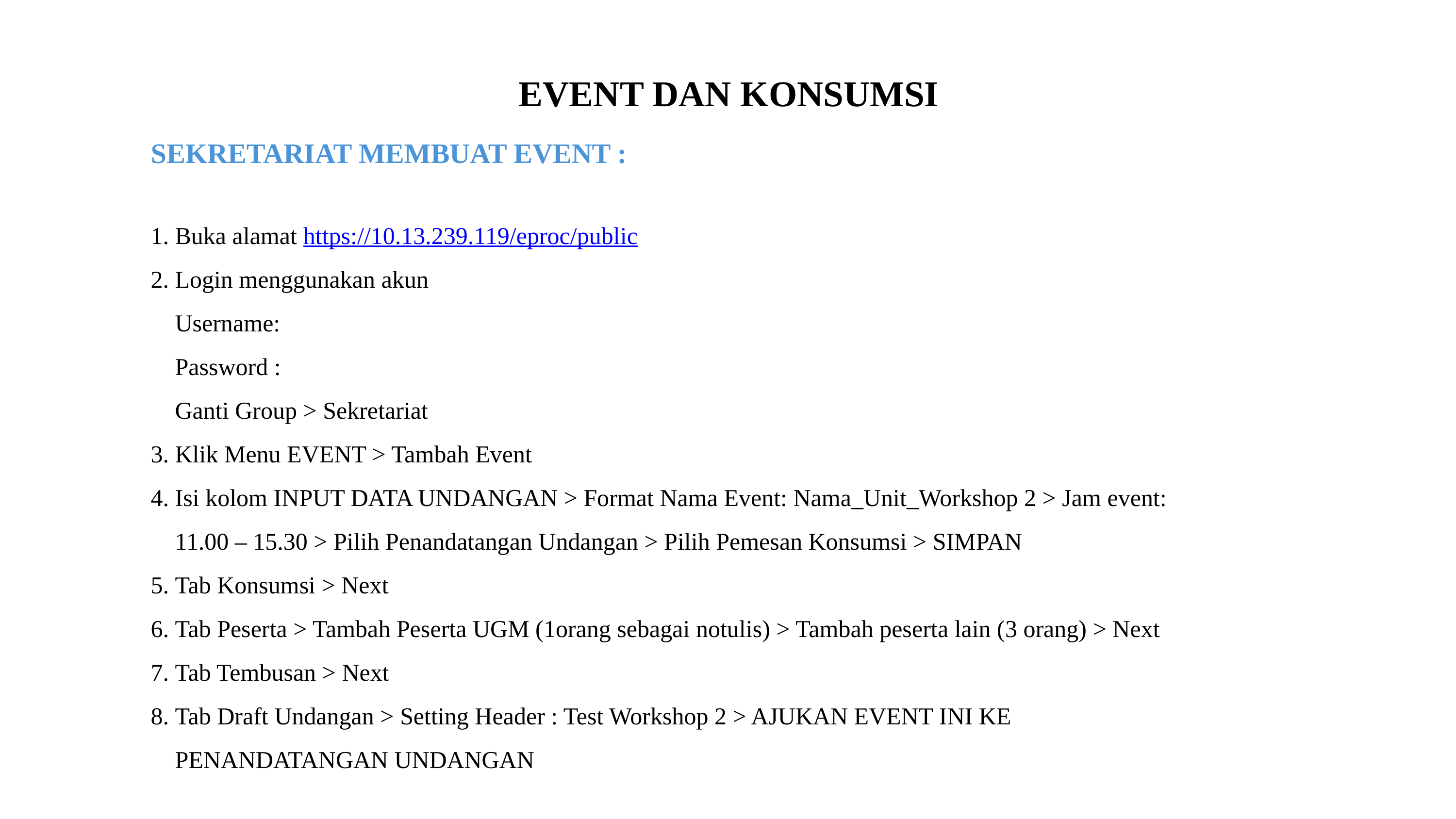

EVENT DAN KONSUMSI
SEKRETARIAT MEMBUAT EVENT :

1. Buka alamat https://10.13.239.119/eproc/public
2. Login menggunakan akun
    Username:
    Password :
    Ganti Group > Sekretariat
3. Klik Menu EVENT > Tambah Event
4. Isi kolom INPUT DATA UNDANGAN > Format Nama Event: Nama_Unit_Workshop 2 > Jam event:
    11.00 – 15.30 > Pilih Penandatangan Undangan > Pilih Pemesan Konsumsi > SIMPAN
5. Tab Konsumsi > Next
6. Tab Peserta > Tambah Peserta UGM (1orang sebagai notulis) > Tambah peserta lain (3 orang) > Next
7. Tab Tembusan > Next
8. Tab Draft Undangan > Setting Header : Test Workshop 2 > AJUKAN EVENT INI KE
    PENANDATANGAN UNDANGAN